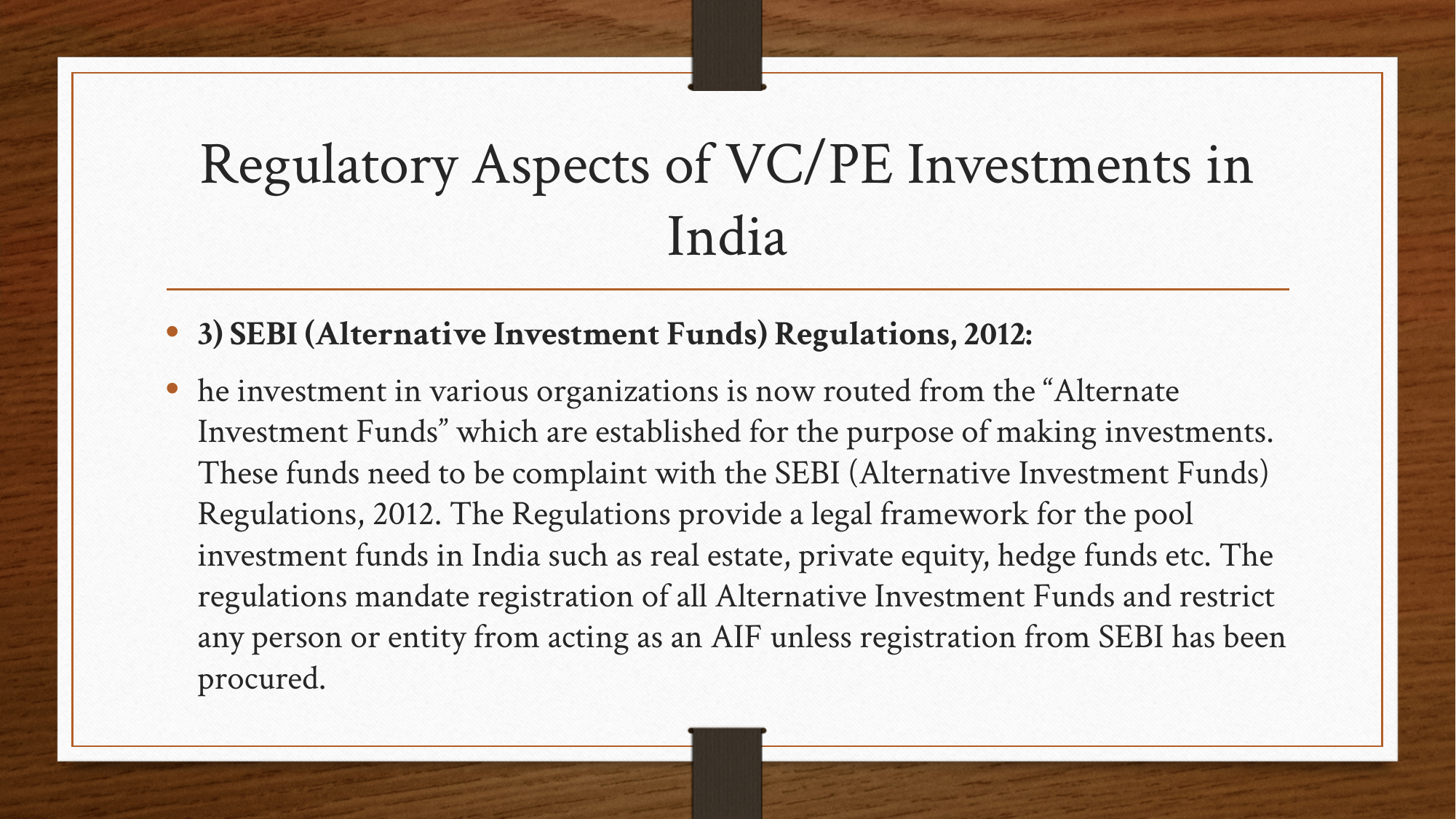

# Regulatory Aspects of VC/PE Investments in India
3) SEBI (Alternative Investment Funds) Regulations, 2012:
he investment in various organizations is now routed from the “Alternate Investment Funds” which are established for the purpose of making investments. These funds need to be complaint with the SEBI (Alternative Investment Funds) Regulations, 2012. The Regulations provide a legal framework for the pool investment funds in India such as real estate, private equity, hedge funds etc. The regulations mandate registration of all Alternative Investment Funds and restrict any person or entity from acting as an AIF unless registration from SEBI has been procured.